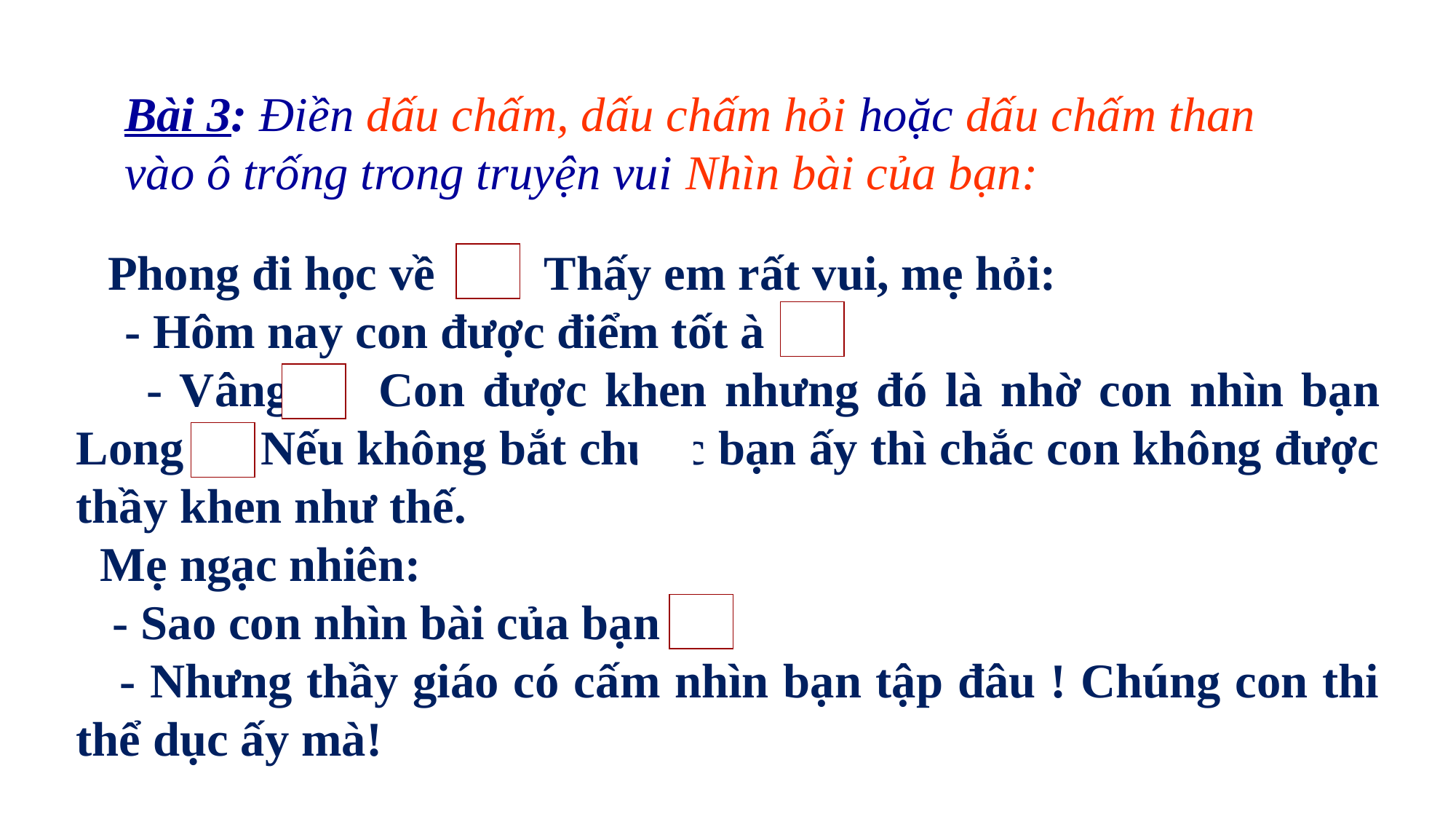

Bài 3: Điền dấu chấm, dấu chấm hỏi hoặc dấu chấm than vào ô trống trong truyện vui Nhìn bài của bạn:
   Phong đi học về         Thấy em rất vui, mẹ hỏi:
    - Hôm nay con được điểm tốt à
    - Vâng     Con được khen nhưng đó là nhờ con nhìn bạn Long      Nếu không bắt chước bạn ấy thì chắc con không được thầy khen như thế.
  Mẹ ngạc nhiên:
   - Sao con nhìn bài của bạn
   - Nhưng thầy giáo có cấm nhìn bạn tập đâu ! Chúng con thi thể dục ấy mà!